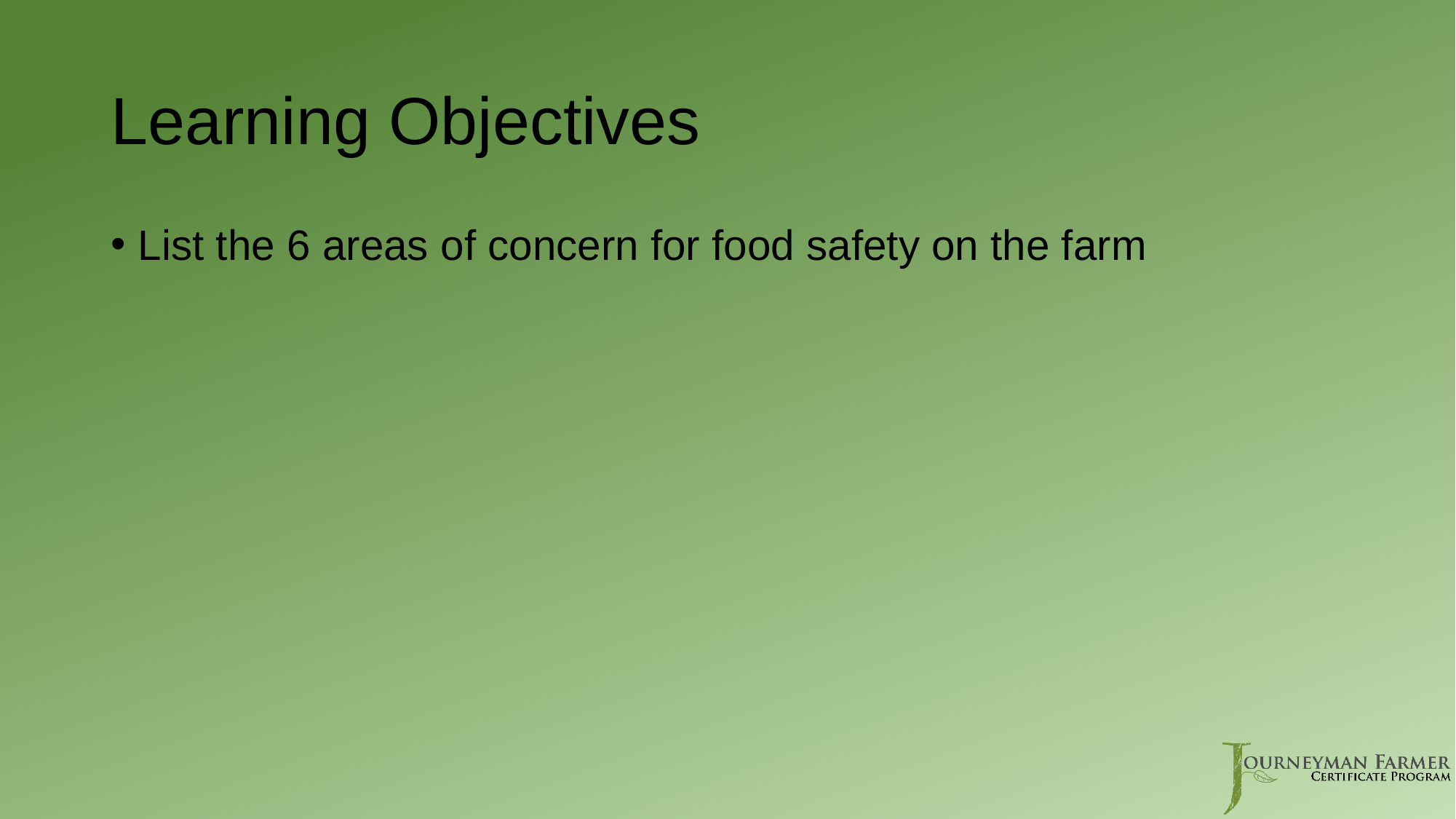

# Learning Objectives
List the 6 areas of concern for food safety on the farm